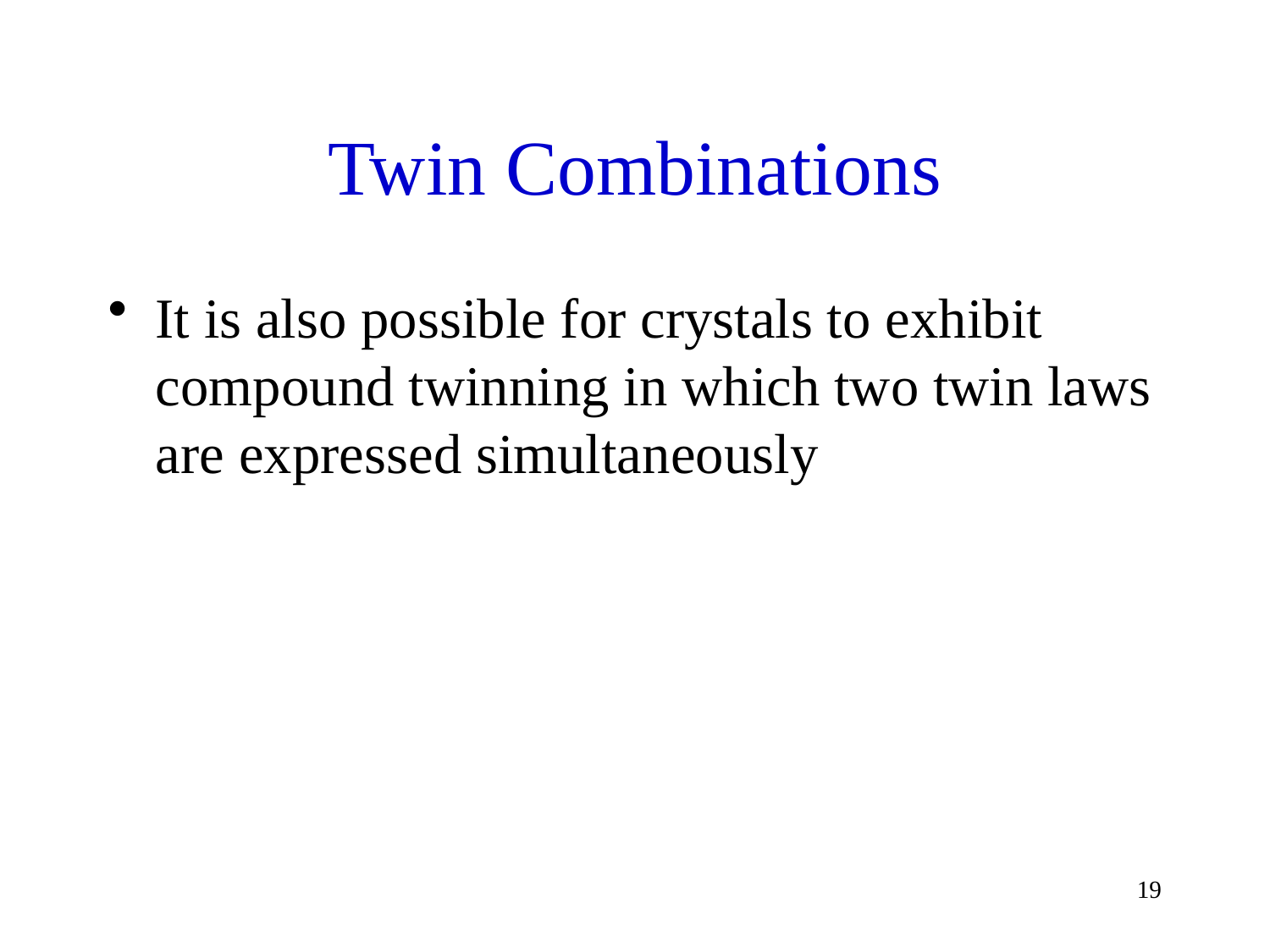

# Twin Combinations
It is also possible for crystals to exhibit compound twinning in which two twin laws are expressed simultaneously
19